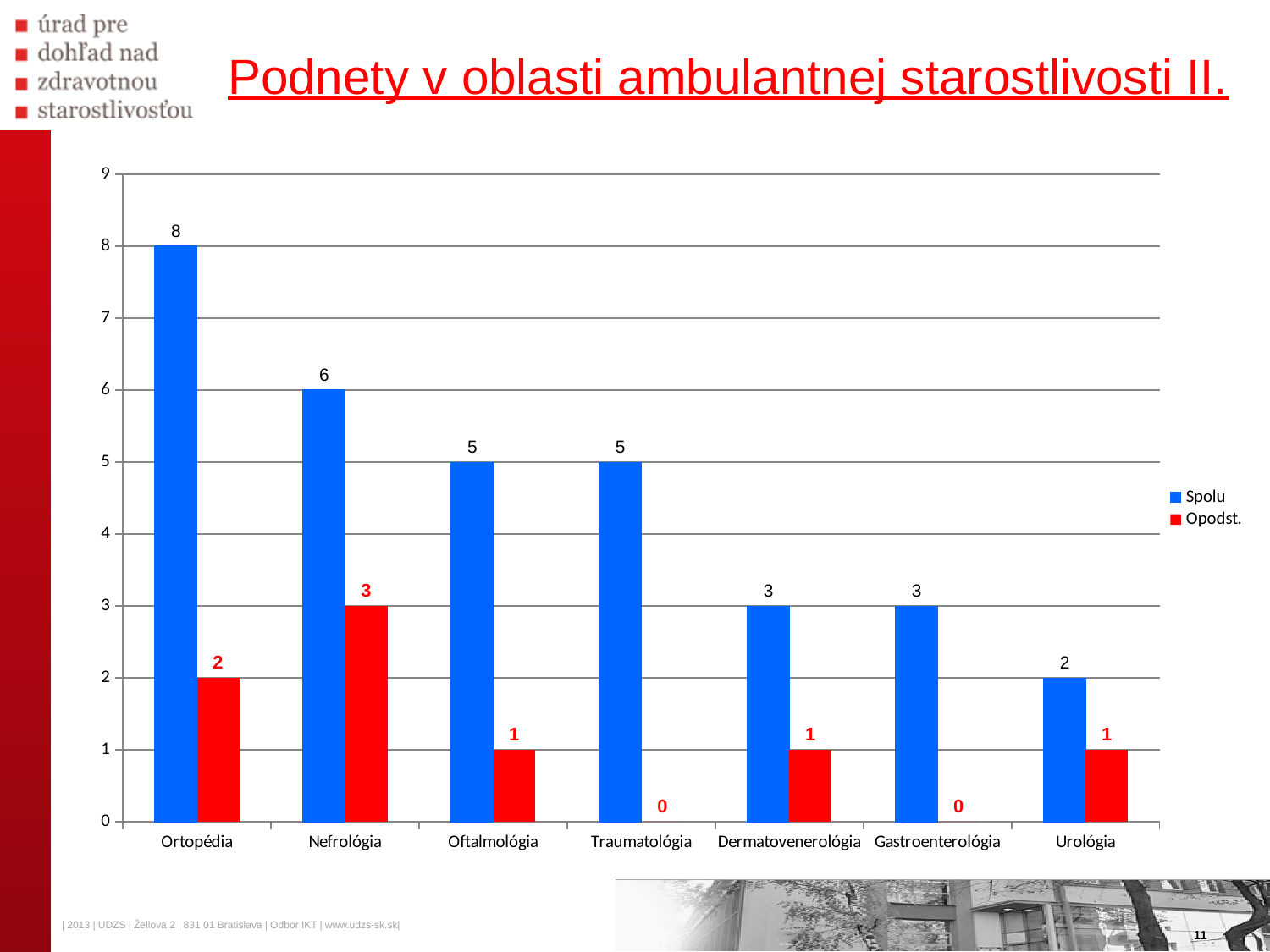

# Podnety v oblasti ambulantnej starostlivosti II.

### Chart

| Category | Spolu | Opodst. |
|---|---|---|
| Ortopédia | 8.0 | 2.0 |
| Nefrológia | 6.0 | 3.0 |
| Oftalmológia | 5.0 | 1.0 |
| Traumatológia | 5.0 | 0.0 |
| Dermatovenerológia | 3.0 | 1.0 |
| Gastroenterológia | 3.0 | 0.0 |
| Urológia | 2.0 | 1.0 |